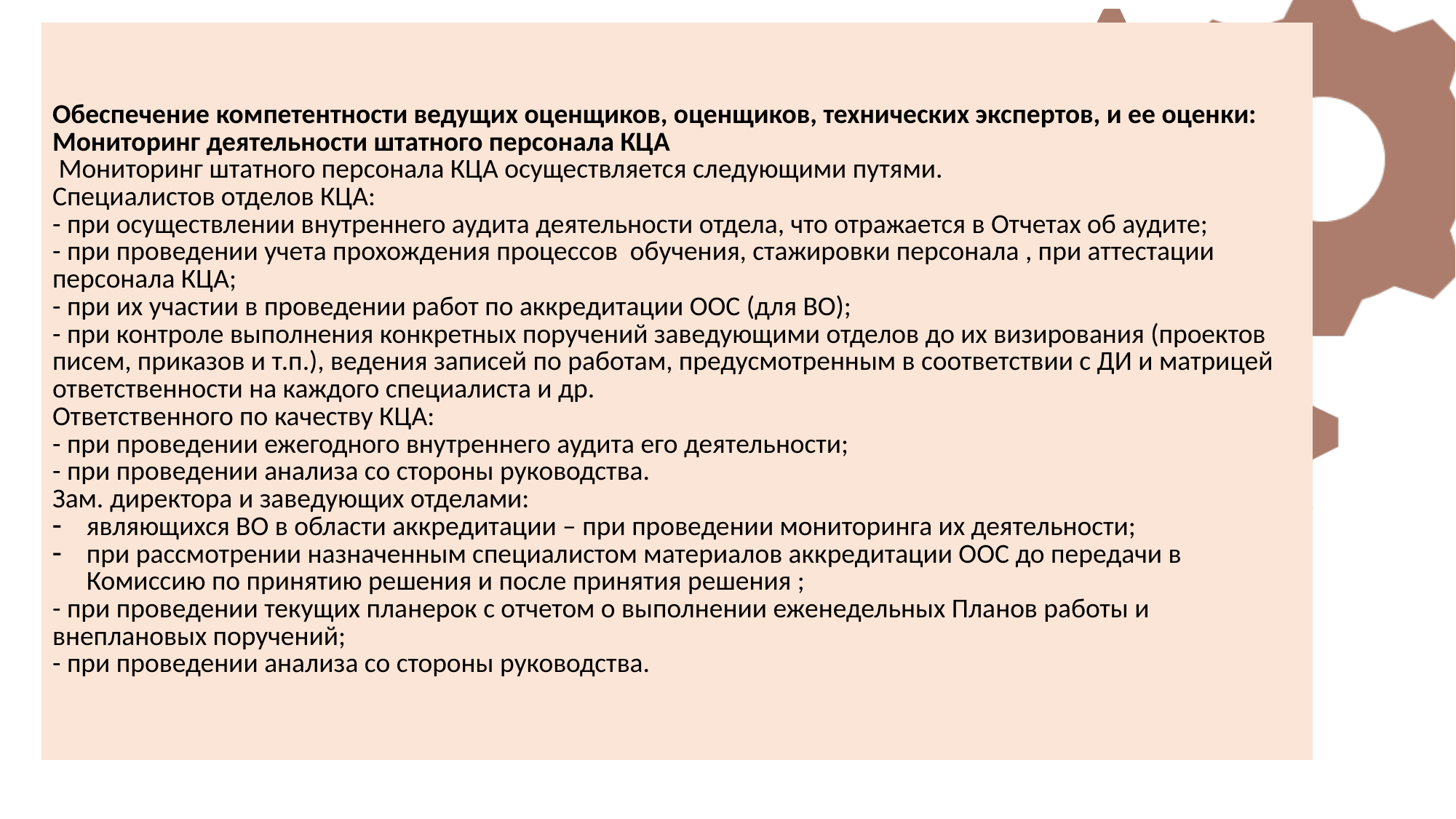

| Обеспечение компетентности ведущих оценщиков, оценщиков, технических экспертов, и ее оценки: Мониторинг деятельности штатного персонала КЦА  Мониторинг штатного персонала КЦА осуществляется следующими путями. Специалистов отделов КЦА: - при осуществлении внутреннего аудита деятельности отдела, что отражается в Отчетах об аудите; - при проведении учета прохождения процессов обучения, стажировки персонала , при аттестации персонала КЦА; - при их участии в проведении работ по аккредитации ООС (для ВО); - при контроле выполнения конкретных поручений заведующими отделов до их визирования (проектов писем, приказов и т.п.), ведения записей по работам, предусмотренным в соответствии с ДИ и матрицей ответственности на каждого специалиста и др. Ответственного по качеству КЦА: - при проведении ежегодного внутреннего аудита его деятельности; - при проведении анализа со стороны руководства. Зам. директора и заведующих отделами: являющихся ВО в области аккредитации – при проведении мониторинга их деятельности; при рассмотрении назначенным специалистом материалов аккредитации ООС до передачи в Комиссию по принятию решения и после принятия решения ; - при проведении текущих планерок с отчетом о выполнении еженедельных Планов работы и внеплановых поручений; - при проведении анализа со стороны руководства. |
| --- |